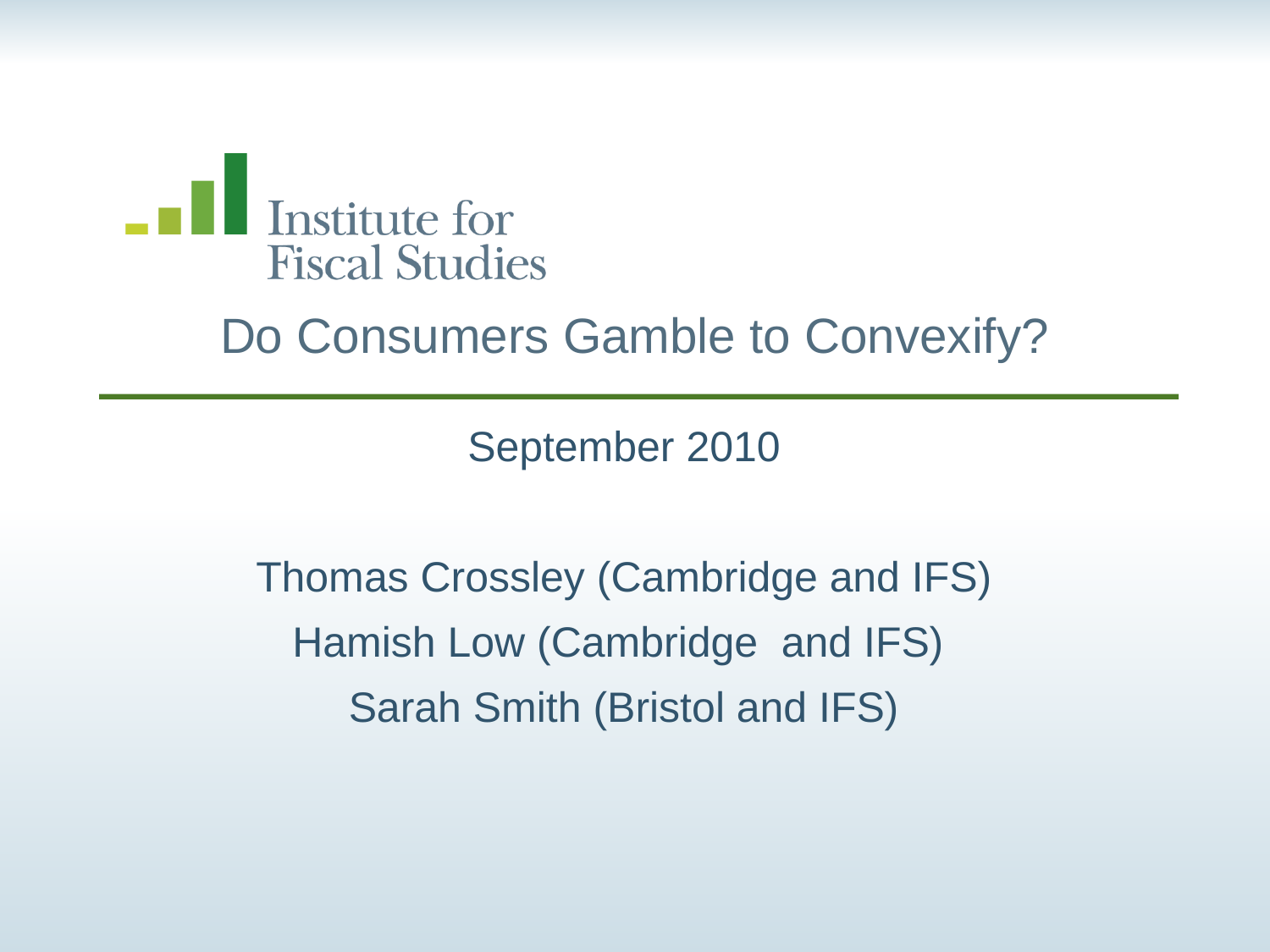

# Do Consumers Gamble to Convexify?

September 2010

Thomas Crossley (Cambridge and IFS)
Hamish Low (Cambridge  and IFS)
Sarah Smith (Bristol and IFS)